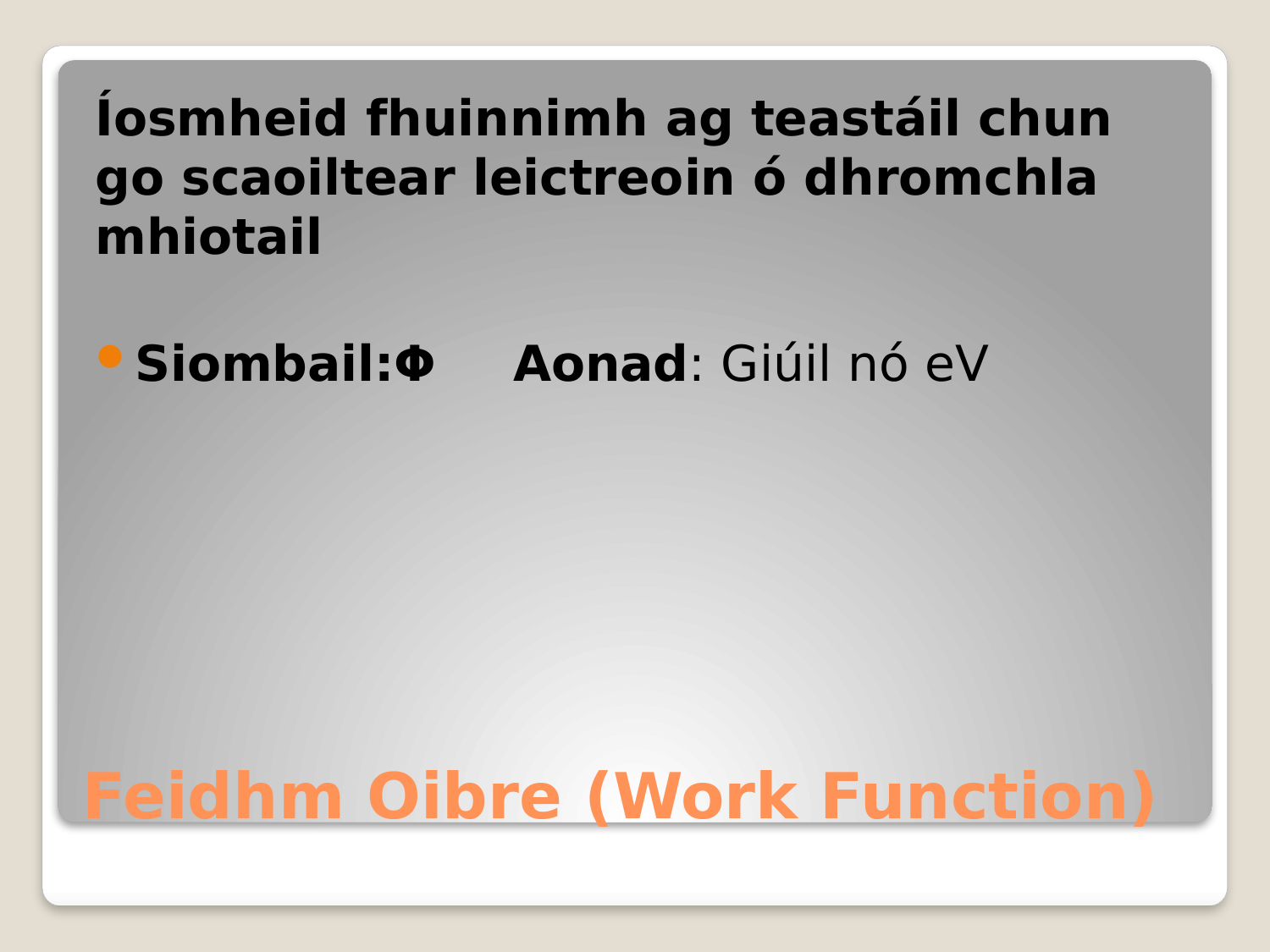

Íosmheid fhuinnimh ag teastáil chun go scaoiltear leictreoin ó dhromchla mhiotail

Siombail:Φ	Aonad: Giúil nó eV

# Feidhm Oibre (Work Function)